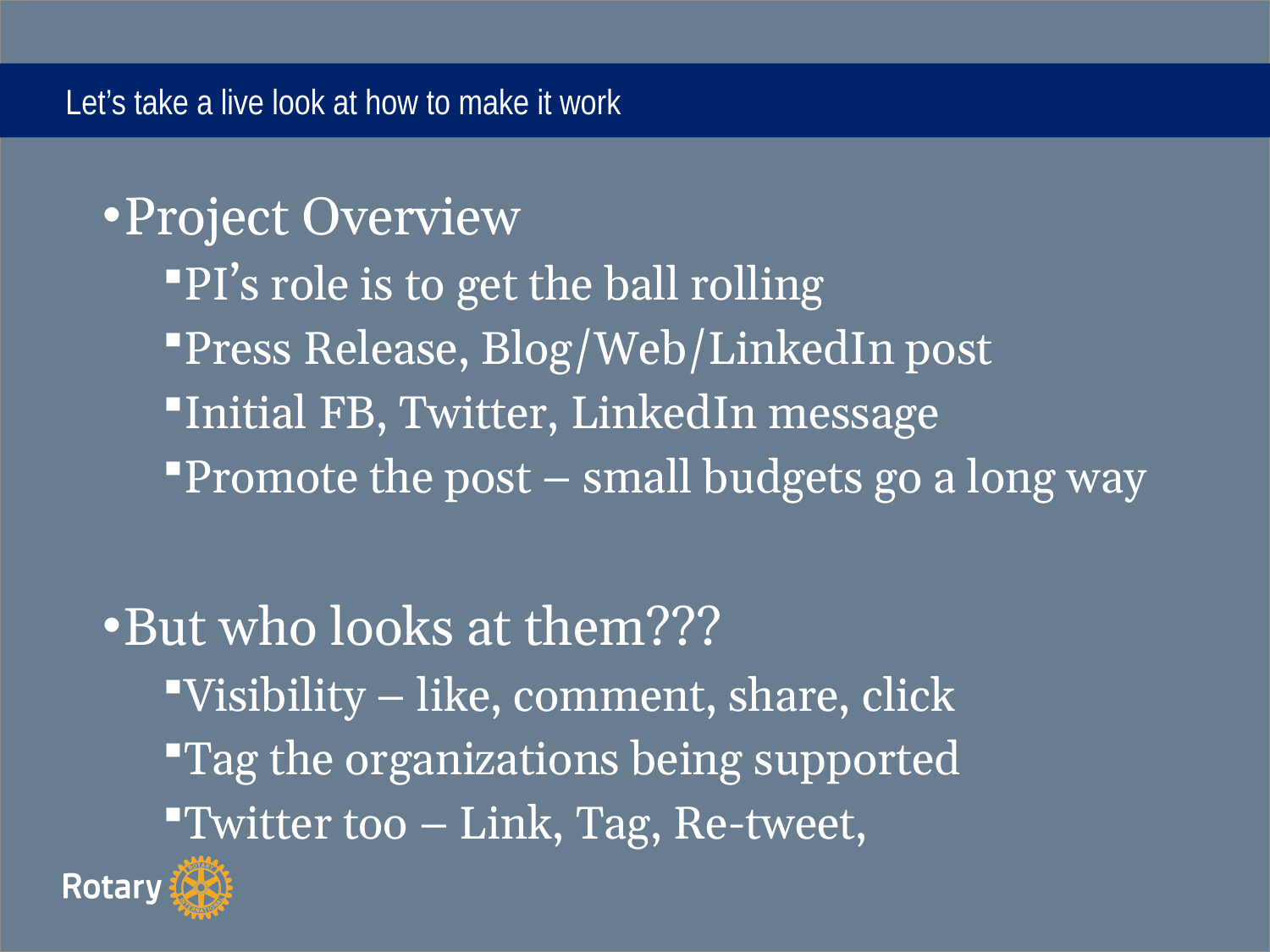

# Let’s take a live look at how to make it work
Project Overview
PI’s role is to get the ball rolling
Press Release, Blog/Web/LinkedIn post
Initial FB, Twitter, LinkedIn message
Promote the post – small budgets go a long way

But who looks at them???
Visibility – like, comment, share, click
Tag the organizations being supported
Twitter too – Link, Tag, Re-tweet,